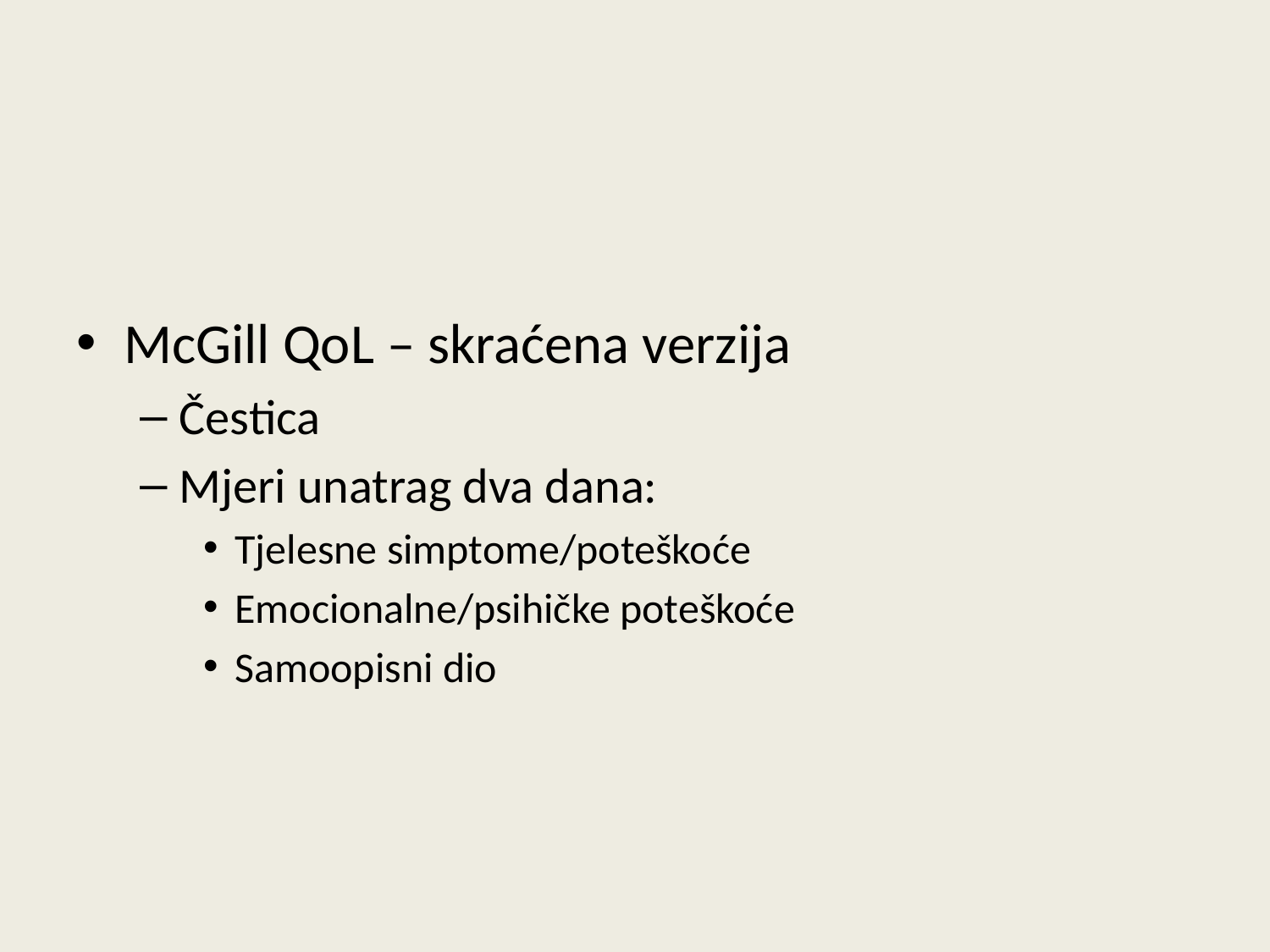

#

McGill QoL – skraćena verzija
Čestica
Mjeri unatrag dva dana:
Tjelesne simptome/poteškoće
Emocionalne/psihičke poteškoće
Samoopisni dio